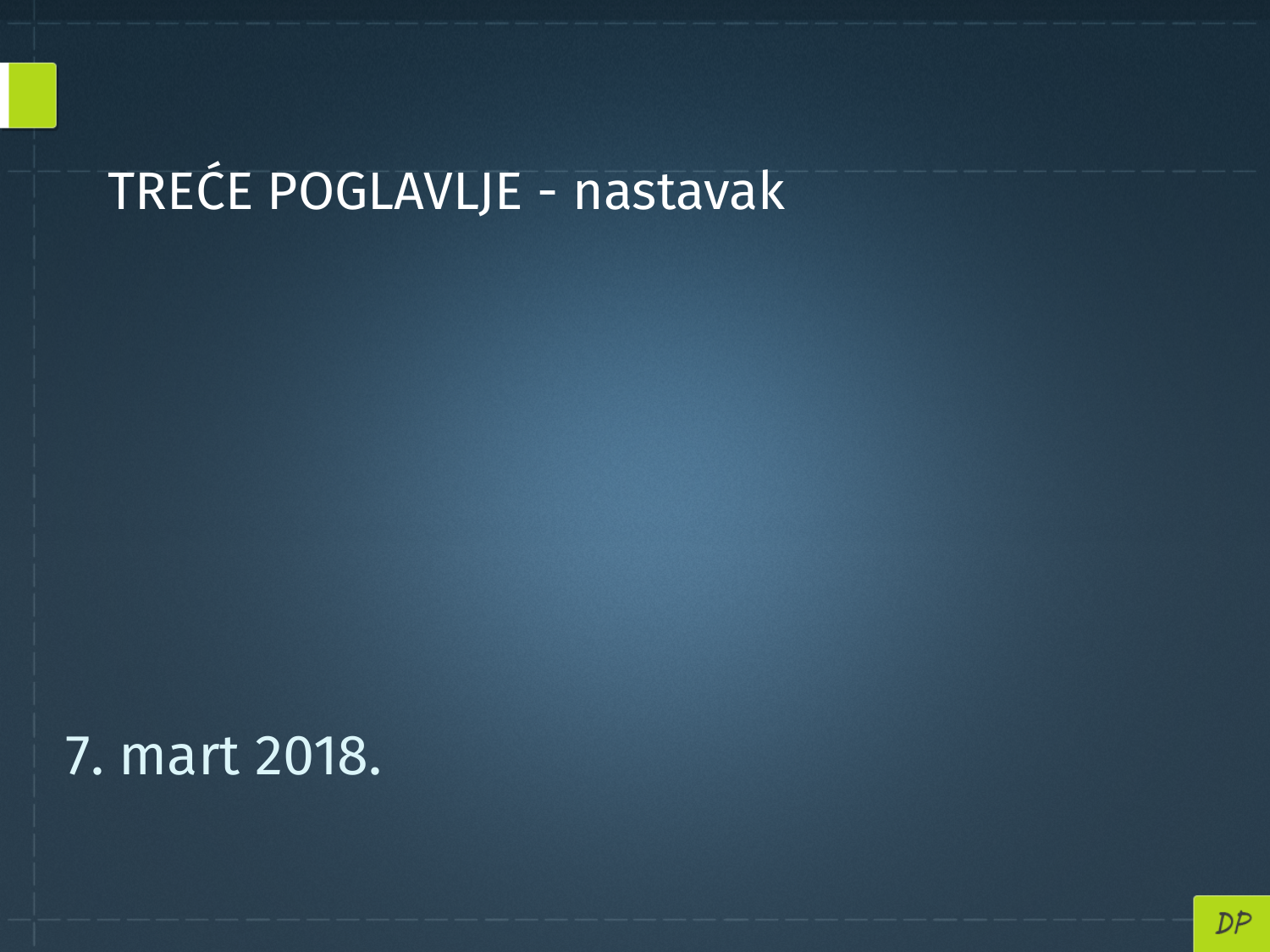

# TREĆE POGLAVLJE - nastavak
7. mart 2018.